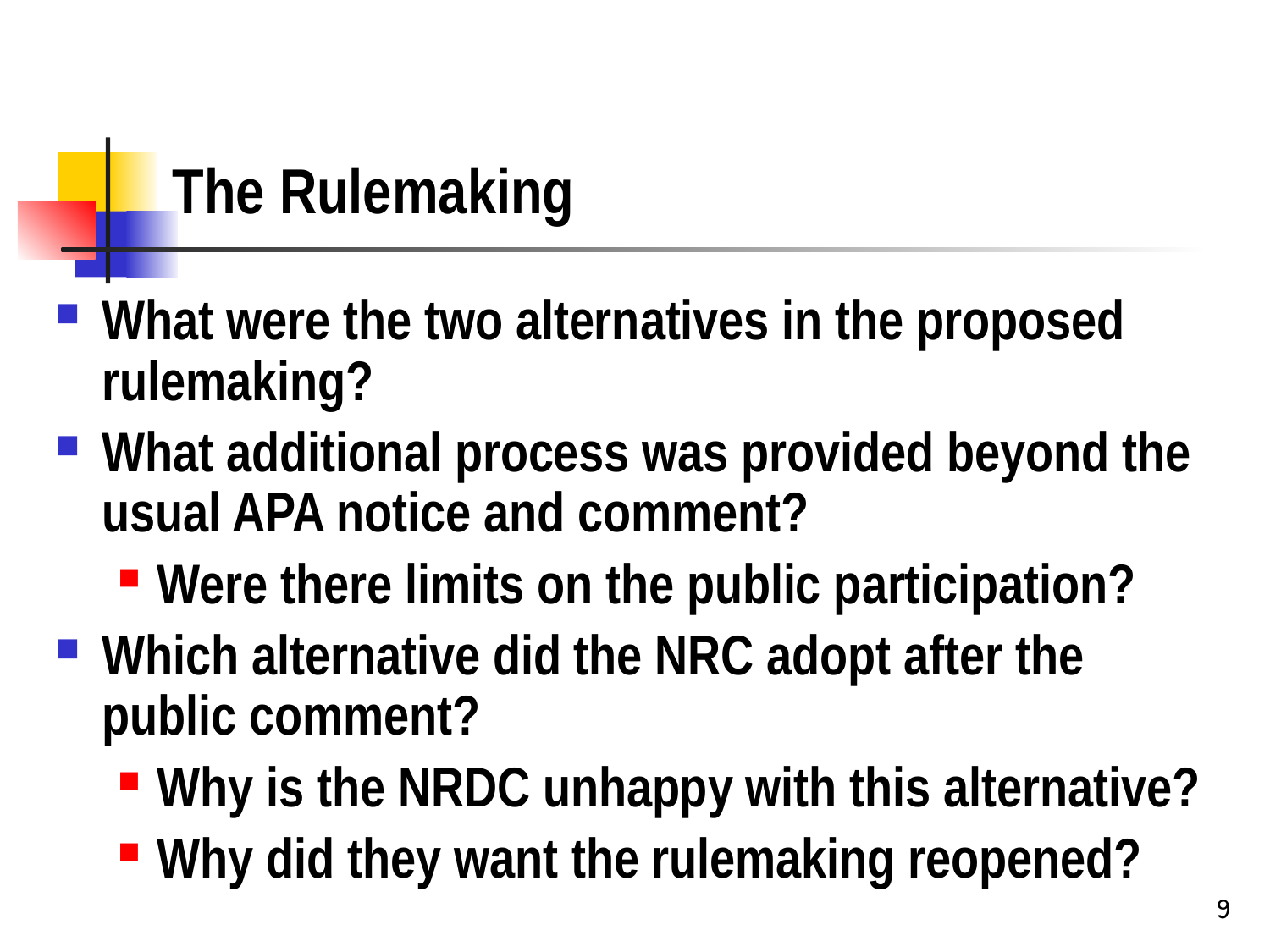

# The Rulemaking
What were the two alternatives in the proposed rulemaking?
What additional process was provided beyond the usual APA notice and comment?
Were there limits on the public participation?
Which alternative did the NRC adopt after the public comment?
Why is the NRDC unhappy with this alternative?
Why did they want the rulemaking reopened?
9